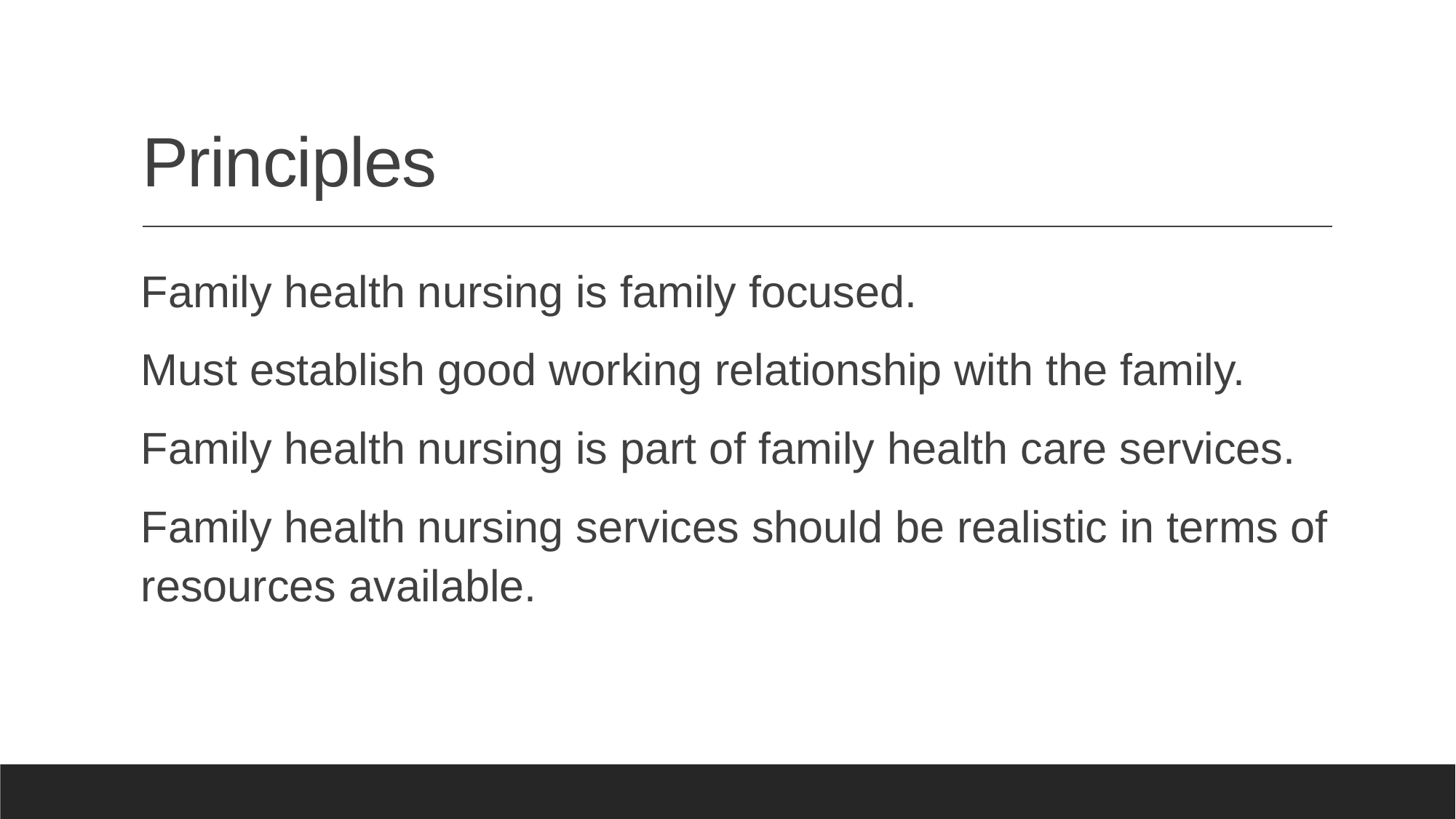

# Principles
Family health nursing is family focused.
Must establish good working relationship with the family.
Family health nursing is part of family health care services.
Family health nursing services should be realistic in terms of resources available.